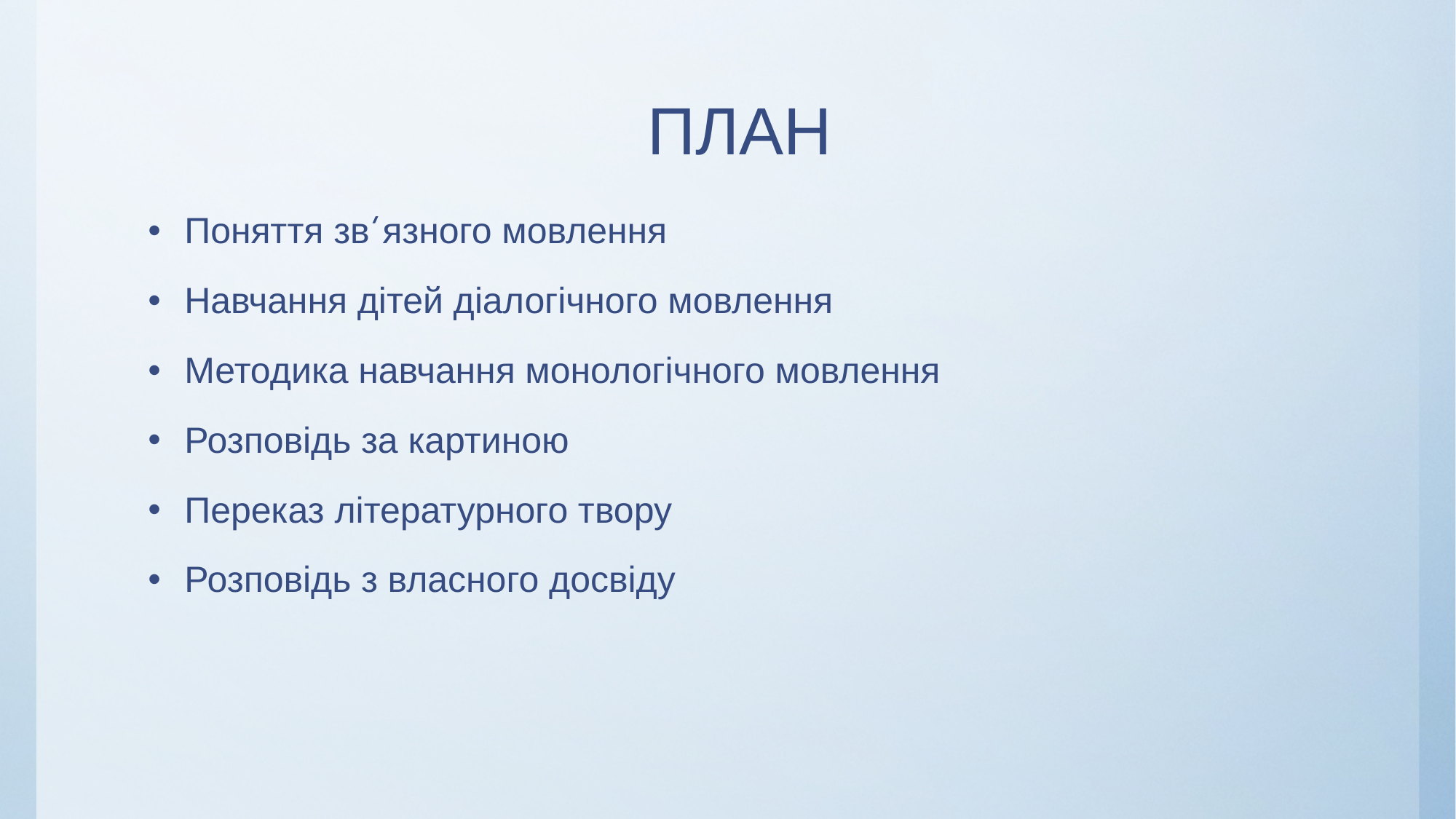

# ПЛАН
Поняття зв’язного мовлення
Навчання дітей діалогічного мовлення
Методика навчання монологічного мовлення
Розповідь за картиною
Переказ літературного твору
Розповідь з власного досвіду